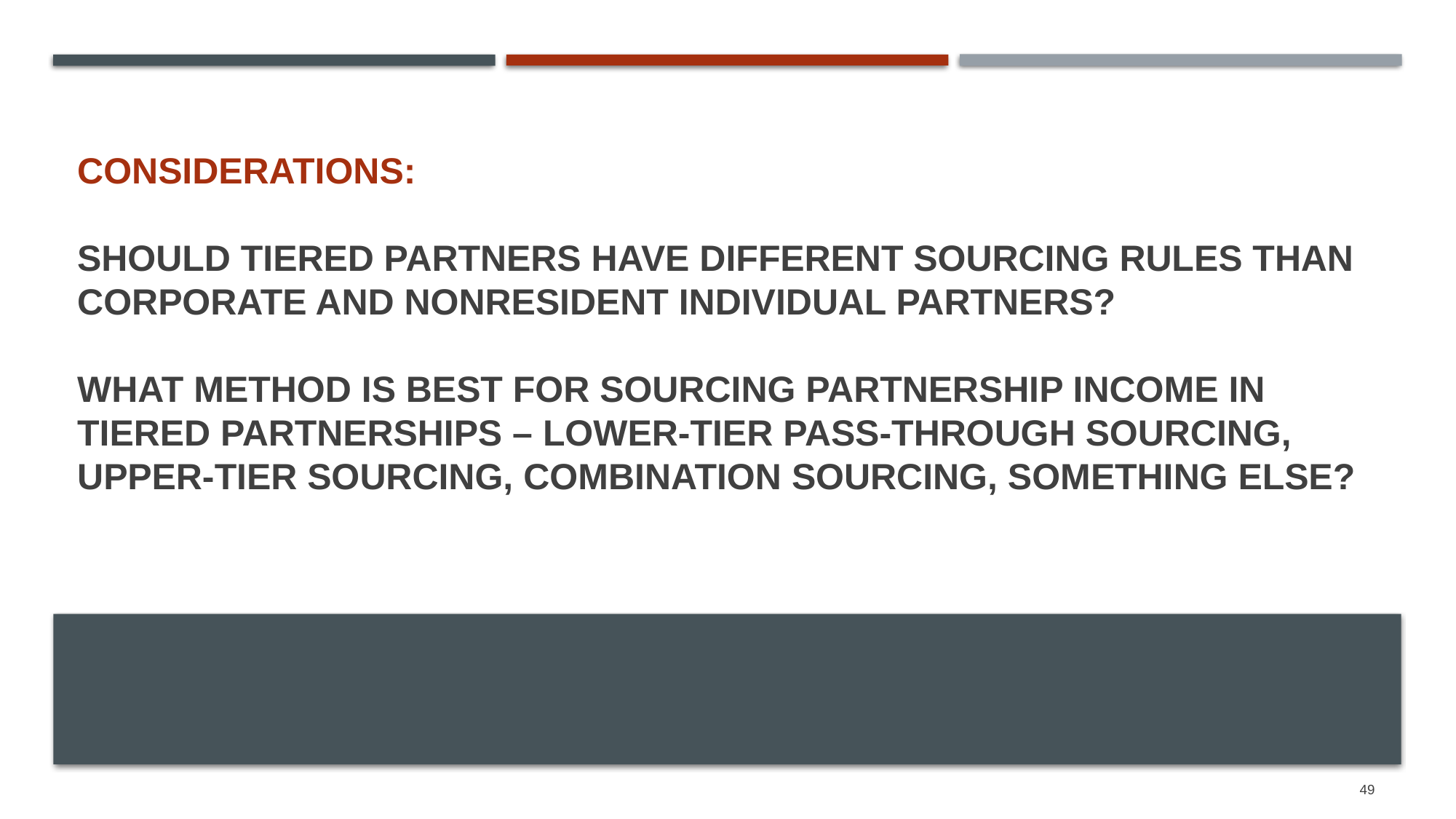

# Considerations: Should tiered partners have different sourcing rules than corporate and nonresident individual partners? What Method is best for sourcing Partnership income in tiered partnerships – Lower-tier Pass-through Sourcing, Upper-Tier sourcing, Combination sourcing, something else?
49